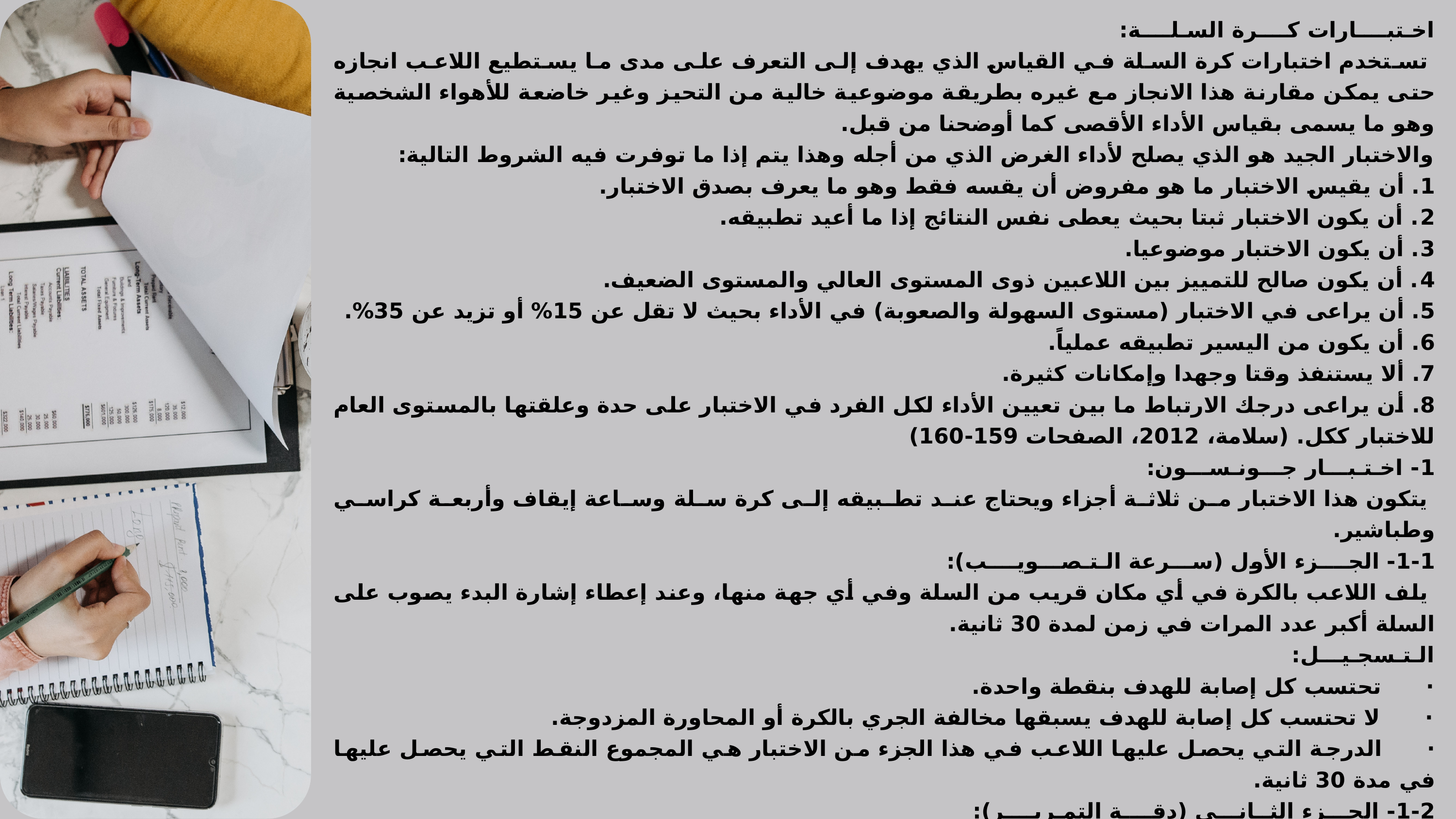

اخـتبــــارات كــــرة السـلــــة:
 تستخدم اختبارات كرة السلة في القياس الذي يهدف إلى التعرف على مدى ما يستطيع اللاعب انجازه حتى يمكن مقارنة هذا الانجاز مع غيره بطريقة موضوعية خالية من التحيز وغير خاضعة للأهواء الشخصية وهو ما يسمى بقياس الأداء الأقصى كما أوضحنا من قبل.
والاختبار الجيد هو الذي يصلح لأداء الغرض الذي من أجله وهذا يتم إذا ما توفرت فيه الشروط التالية:
1. أن يقيس الاختبار ما هو مفروض أن يقسه فقط وهو ما يعرف بصدق الاختبار.
2. أن يكون الاختبار ثبتا بحيث يعطى نفس النتائج إذا ما أعيد تطبيقه.
3. أن يكون الاختبار موضوعيا.
4. أن يكون صالح للتمييز بين اللاعبين ذوى المستوى العالي والمستوى الضعيف.
5. أن يراعى في الاختبار (مستوى السهولة والصعوبة) في الأداء بحيث لا تقل عن 15% أو تزيد عن 35%.
6. أن يكون من اليسير تطبيقه عملياً.
7. ألا يستنفذ وقتا وجهدا وإمكانات كثيرة.
8. أن يراعى درجك الارتباط ما بين تعيين الأداء لكل الفرد في الاختبار على حدة وعلقتها بالمستوى العام للاختبار ككل. (سلامة، 2012، الصفحات 159-160)
1- اخـتـبـــار جـــونـســـون:
 يتكون هذا الاختبار من ثلاثة أجزاء ويحتاج عند تطبيقه إلى كرة سلة وساعة إيقاف وأربعة كراسي وطباشير.
1-1- الجــــزء الأول (ســـرعة الـتـصـــويــــب):
 يلف اللاعب بالكرة في أي مكان قريب من السلة وفي أي جهة منها، وعند إعطاء إشارة البدء يصوب على السلة أكبر عدد المرات في زمن لمدة 30 ثانية.
الـتـسجـيـــل:
·      تحتسب كل إصابة للهدف بنقطة واحدة.
·      لا تحتسب كل إصابة للهدف يسبقها مخالفة الجري بالكرة أو المحاورة المزدوجة.
·      الدرجة التي يحصل عليها اللاعب في هذا الجزء من الاختبار هي المجموع النقط التي يحصل عليها في مدة 30 ثانية.
1-2- الجـــزء الثــانـــي (دقــــة التمـريــــر):